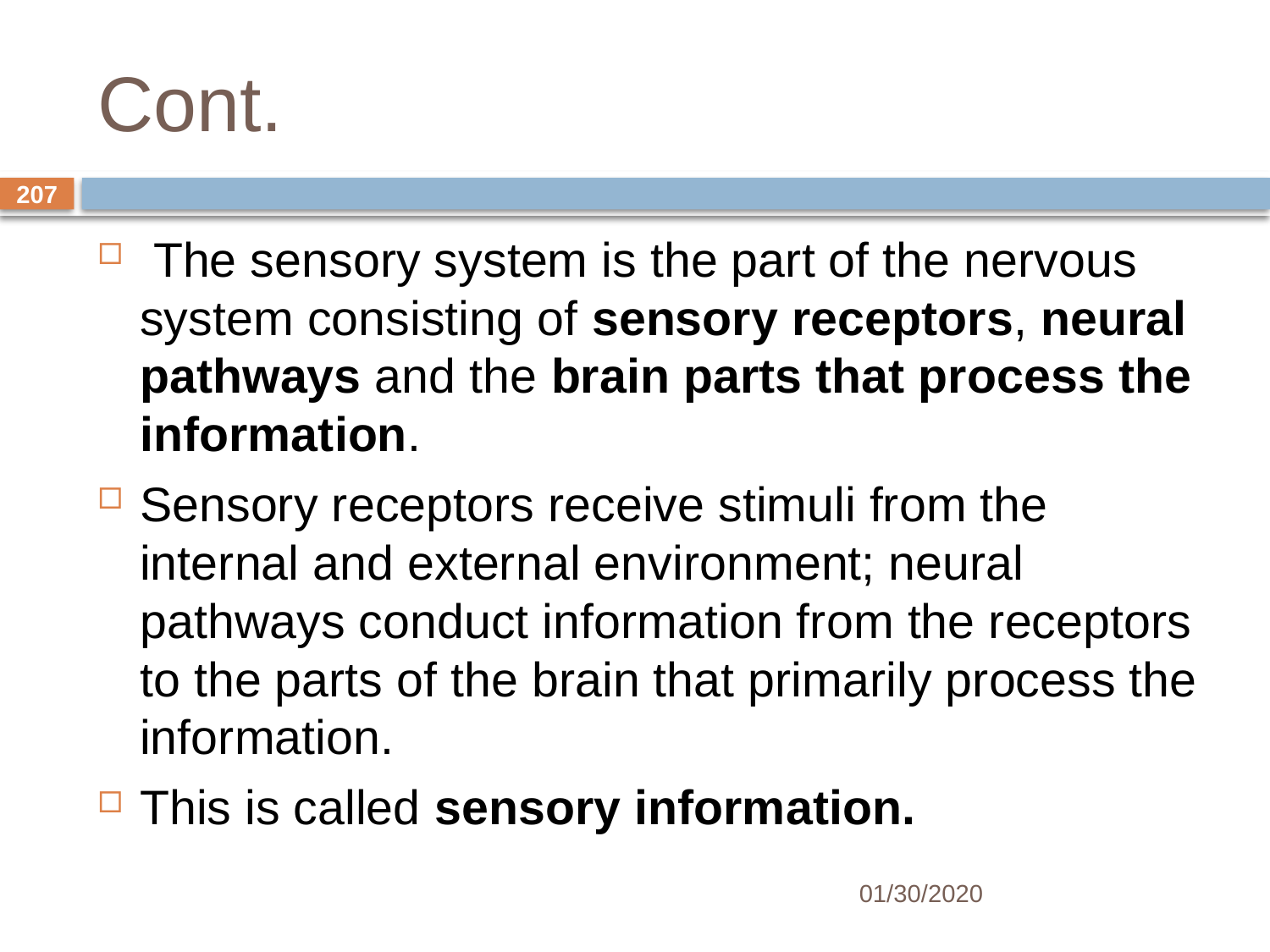

# Cont.
207
 The sensory system is the part of the nervous system consisting of sensory receptors, neural pathways and the brain parts that process the information.
Sensory receptors receive stimuli from the internal and external environment; neural pathways conduct information from the receptors to the parts of the brain that primarily process the information.
This is called sensory information.
01/30/2020